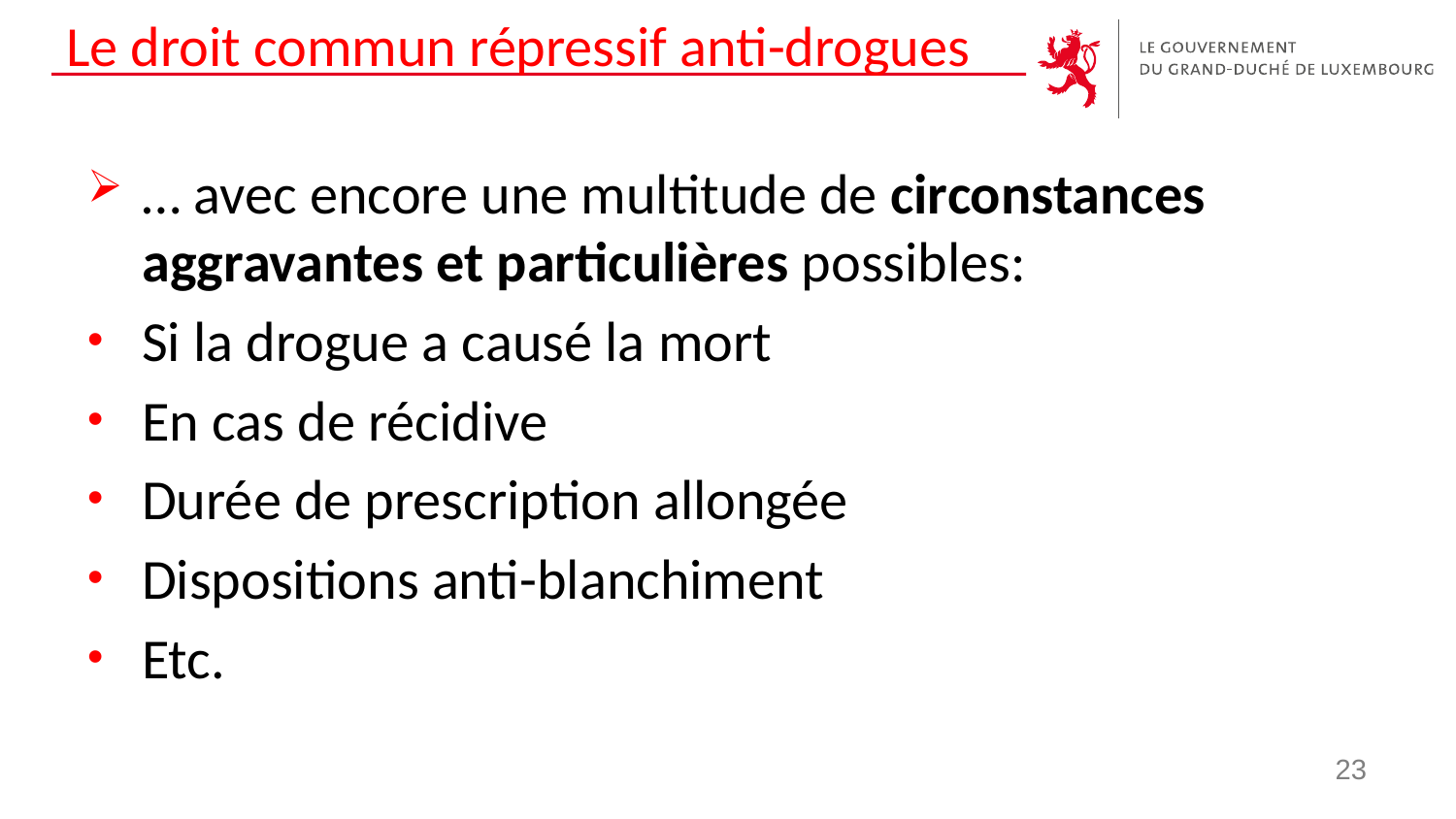

# Le droit commun répressif anti-drogues
… avec encore une multitude de circonstances aggravantes et particulières possibles:
Si la drogue a causé la mort
En cas de récidive
Durée de prescription allongée
Dispositions anti-blanchiment
Etc.

23